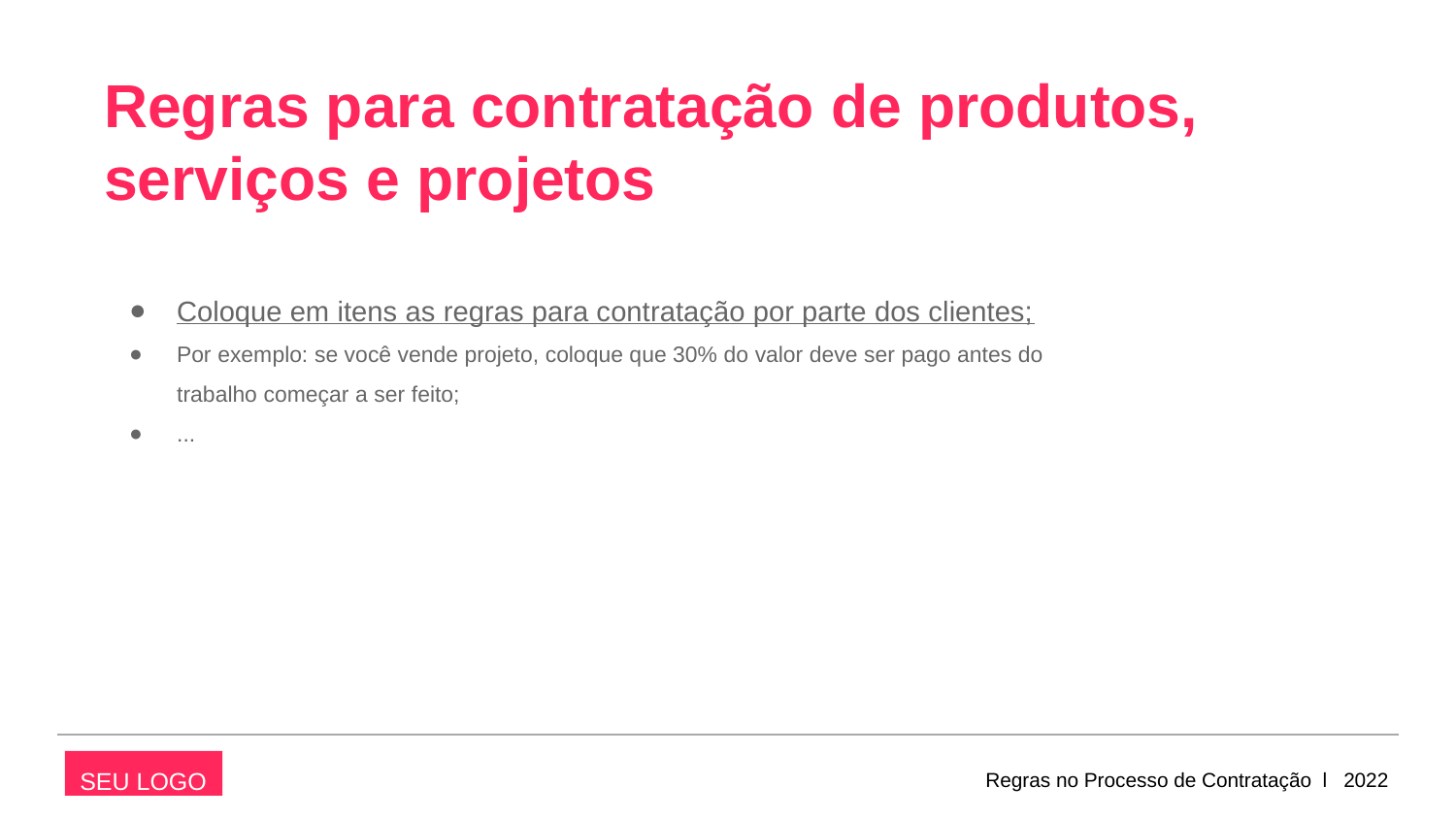

Regras para contratação de produtos, serviços e projetos
Coloque em itens as regras para contratação por parte dos clientes;
Por exemplo: se você vende projeto, coloque que 30% do valor deve ser pago antes do trabalho começar a ser feito;
...

Regras no Processo de Contratação  l   2022
SEU LOGO